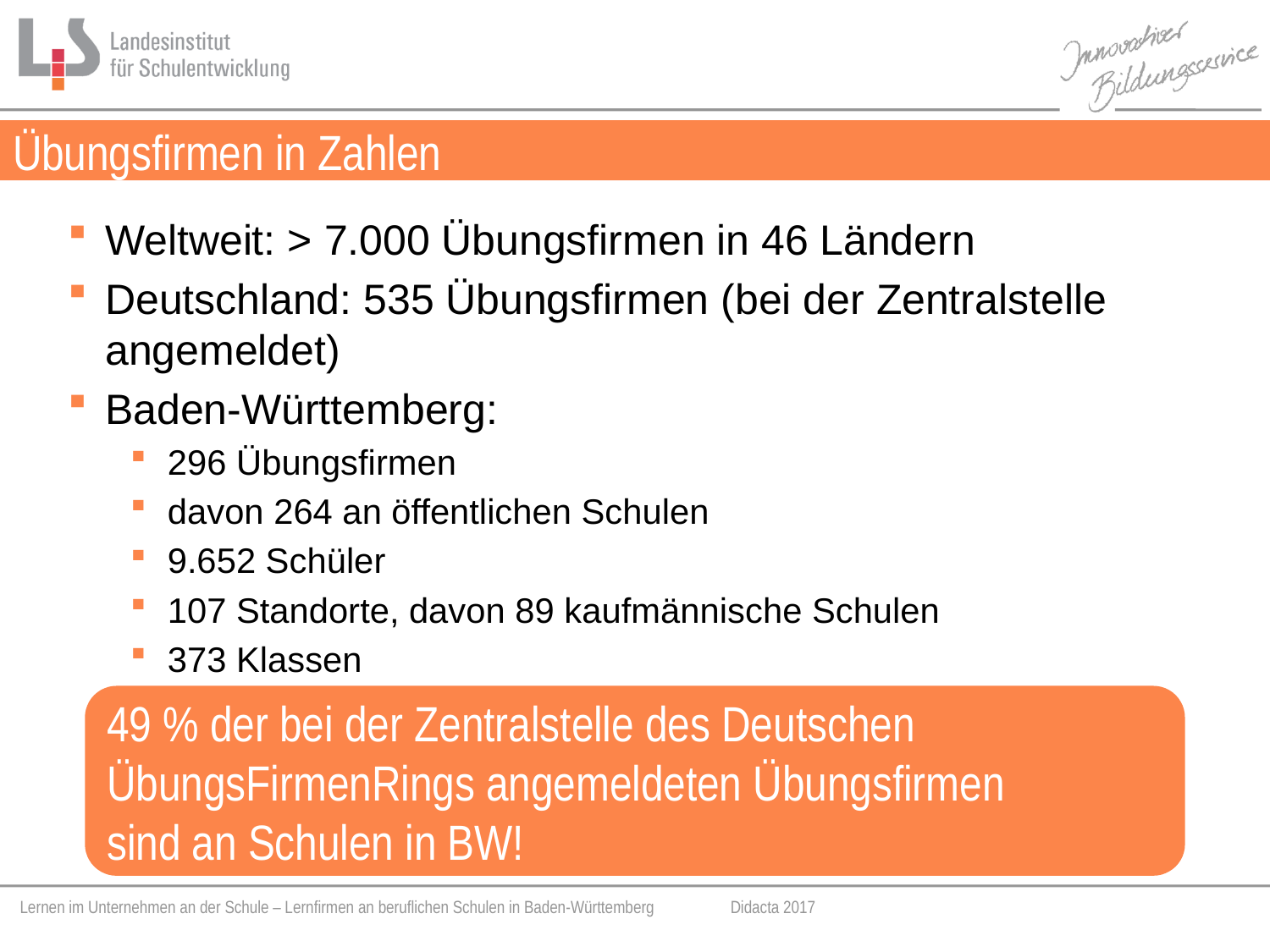

# Übungsfirmen in Zahlen
Weltweit: > 7.000 Übungsfirmen in 46 Ländern
Deutschland: 535 Übungsfirmen (bei der Zentralstelle angemeldet)
Baden-Württemberg:
296 Übungsfirmen
davon 264 an öffentlichen Schulen
9.652 Schüler
107 Standorte, davon 89 kaufmännische Schulen
373 Klassen

49 % der bei der Zentralstelle des Deutschen ÜbungsFirmenRings angemeldeten Übungsfirmen
sind an Schulen in BW!